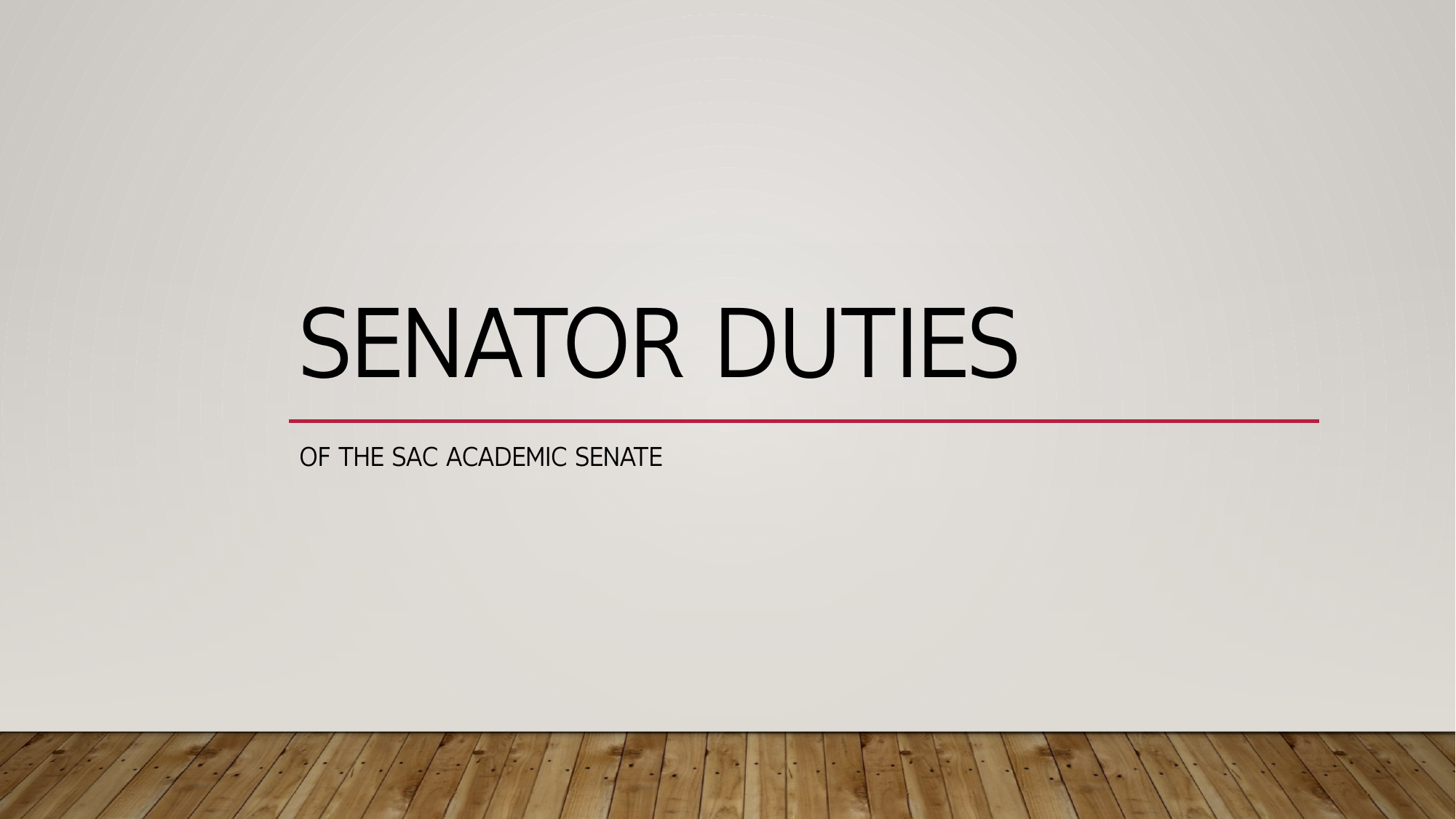

# Senator Duties
Of The SAC Academic Senate